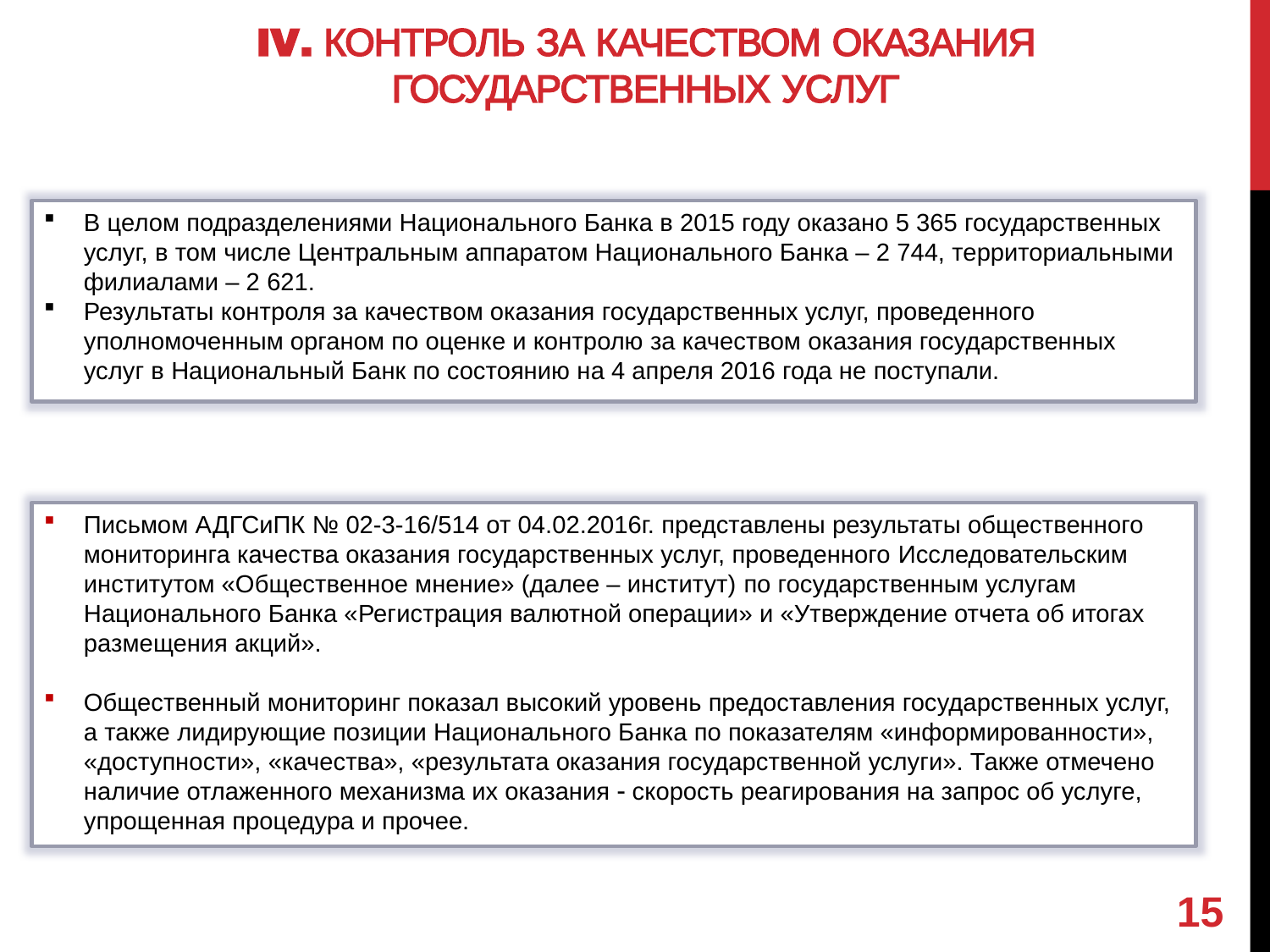

# IV. Контроль за качеством оказания государственных услуг
В целом подразделениями Национального Банка в 2015 году оказано 5 365 государственных услуг, в том числе Центральным аппаратом Национального Банка – 2 744, территориальными филиалами – 2 621.
Результаты контроля за качеством оказания государственных услуг, проведенного уполномоченным органом по оценке и контролю за качеством оказания государственных услуг в Национальный Банк по состоянию на 4 апреля 2016 года не поступали.
Письмом АДГСиПК № 02-3-16/514 от 04.02.2016г. представлены результаты общественного мониторинга качества оказания государственных услуг, проведенного Исследовательским институтом «Общественное мнение» (далее – институт) по государственным услугам Национального Банка «Регистрация валютной операции» и «Утверждение отчета об итогах размещения акций».

Общественный мониторинг показал высокий уровень предоставления государственных услуг, а также лидирующие позиции Национального Банка по показателям «информированности», «доступности», «качества», «результата оказания государственной услуги». Также отмечено наличие отлаженного механизма их оказания − скорость реагирования на запрос об услуге, упрощенная процедура и прочее.

15